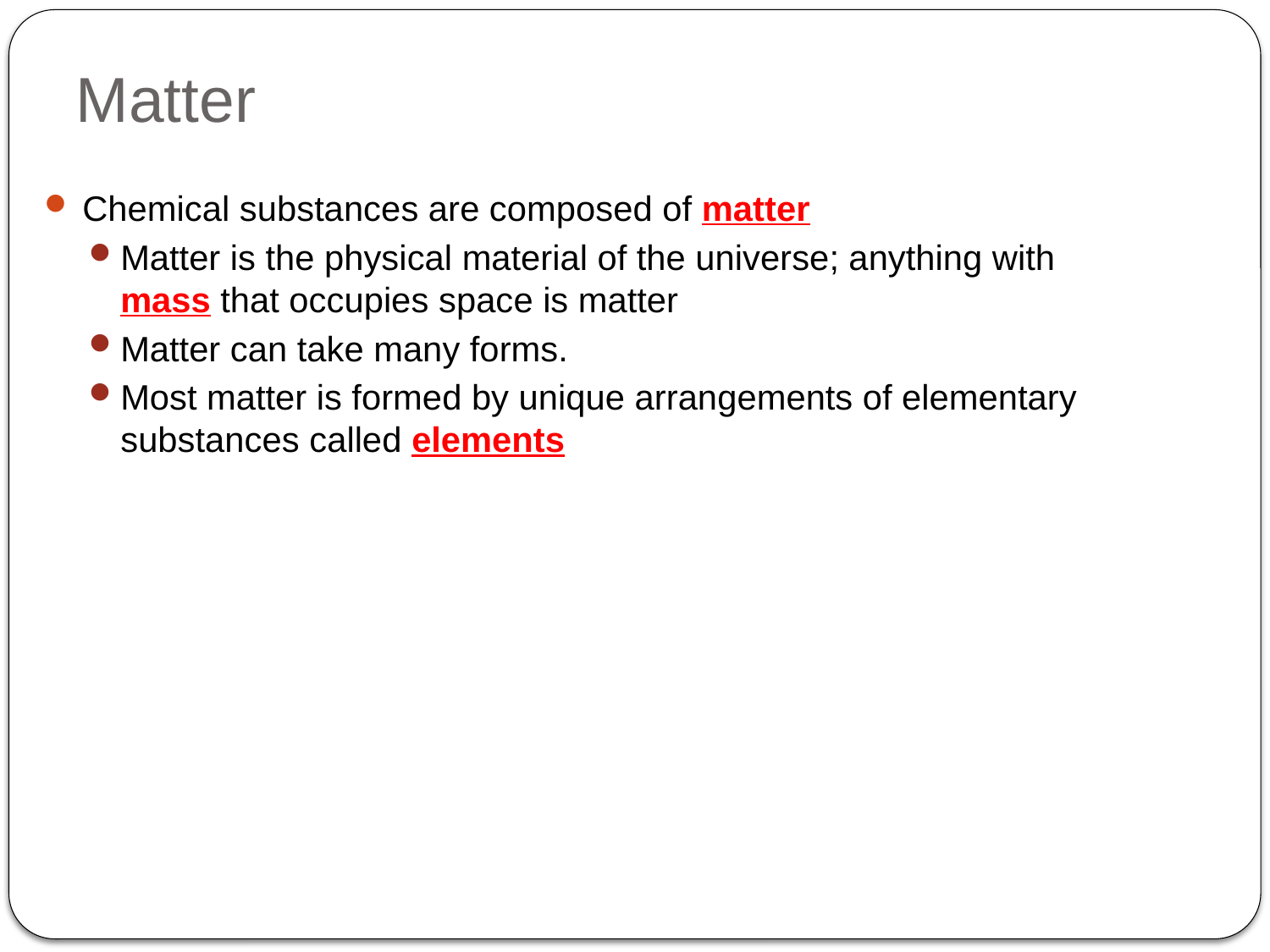

# Matter
Chemical substances are composed of matter
Matter is the physical material of the universe; anything with mass that occupies space is matter
Matter can take many forms.
Most matter is formed by unique arrangements of elementary substances called elements